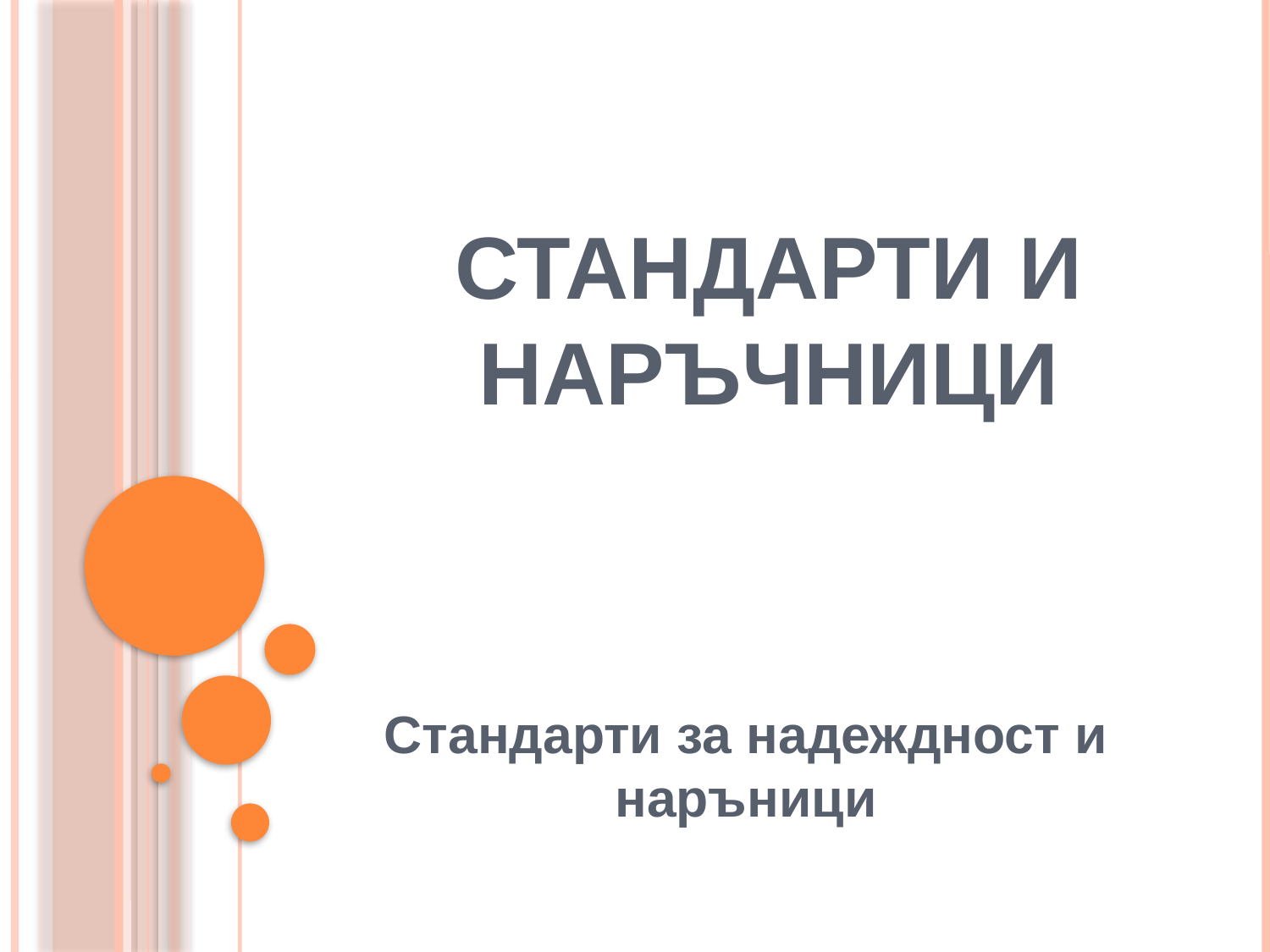

# Стандарти и наръчници
Стандарти за надеждност и наръници